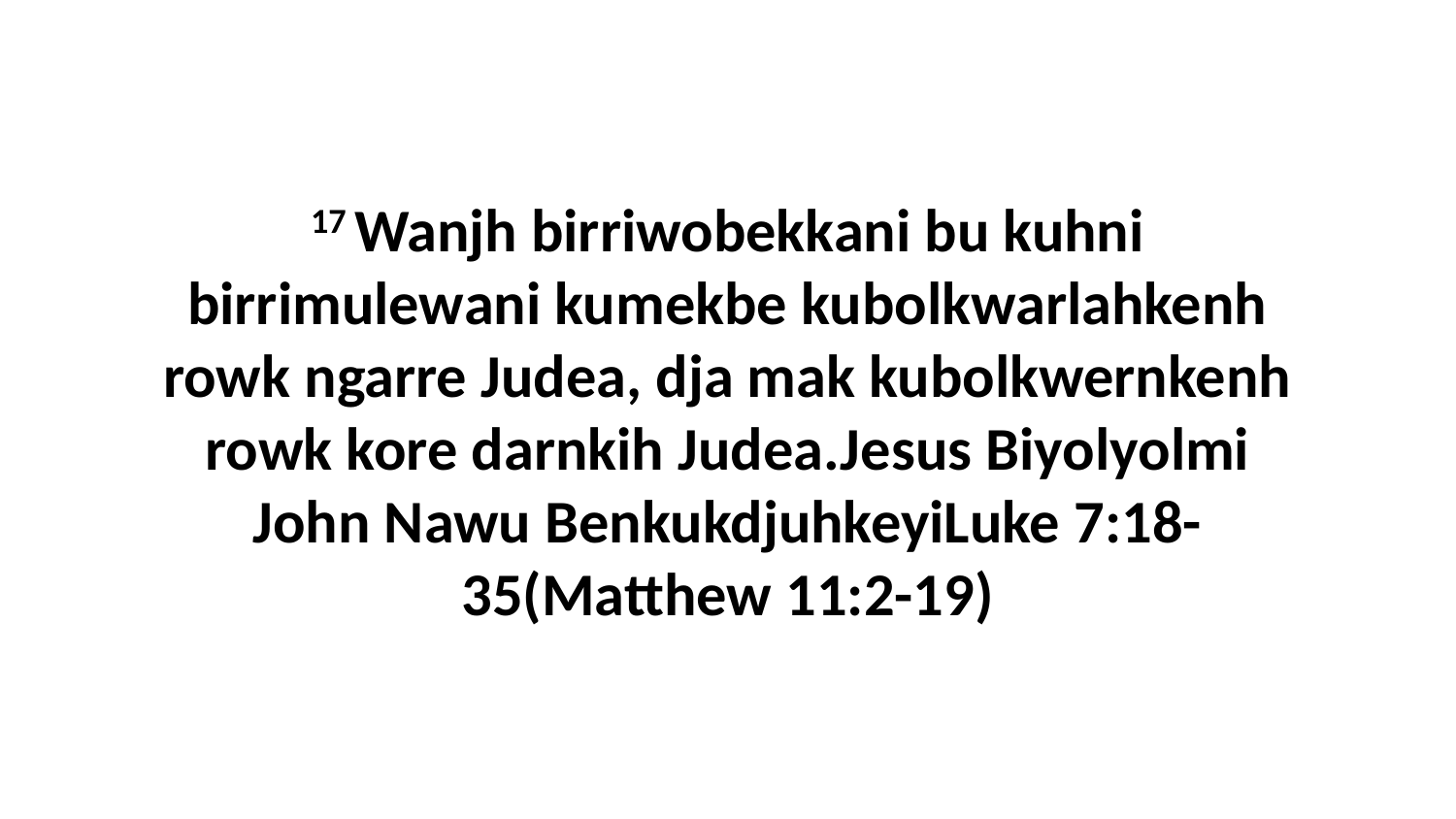

17 Wanjh birriwobekkani bu kuhni birrimulewani kumekbe kubolkwarlahkenh rowk ngarre Judea, dja mak kubolkwernkenh rowk kore darnkih Judea.Jesus Biyolyolmi John Nawu BenkukdjuhkeyiLuke 7:18-35(Matthew 11:2-19)